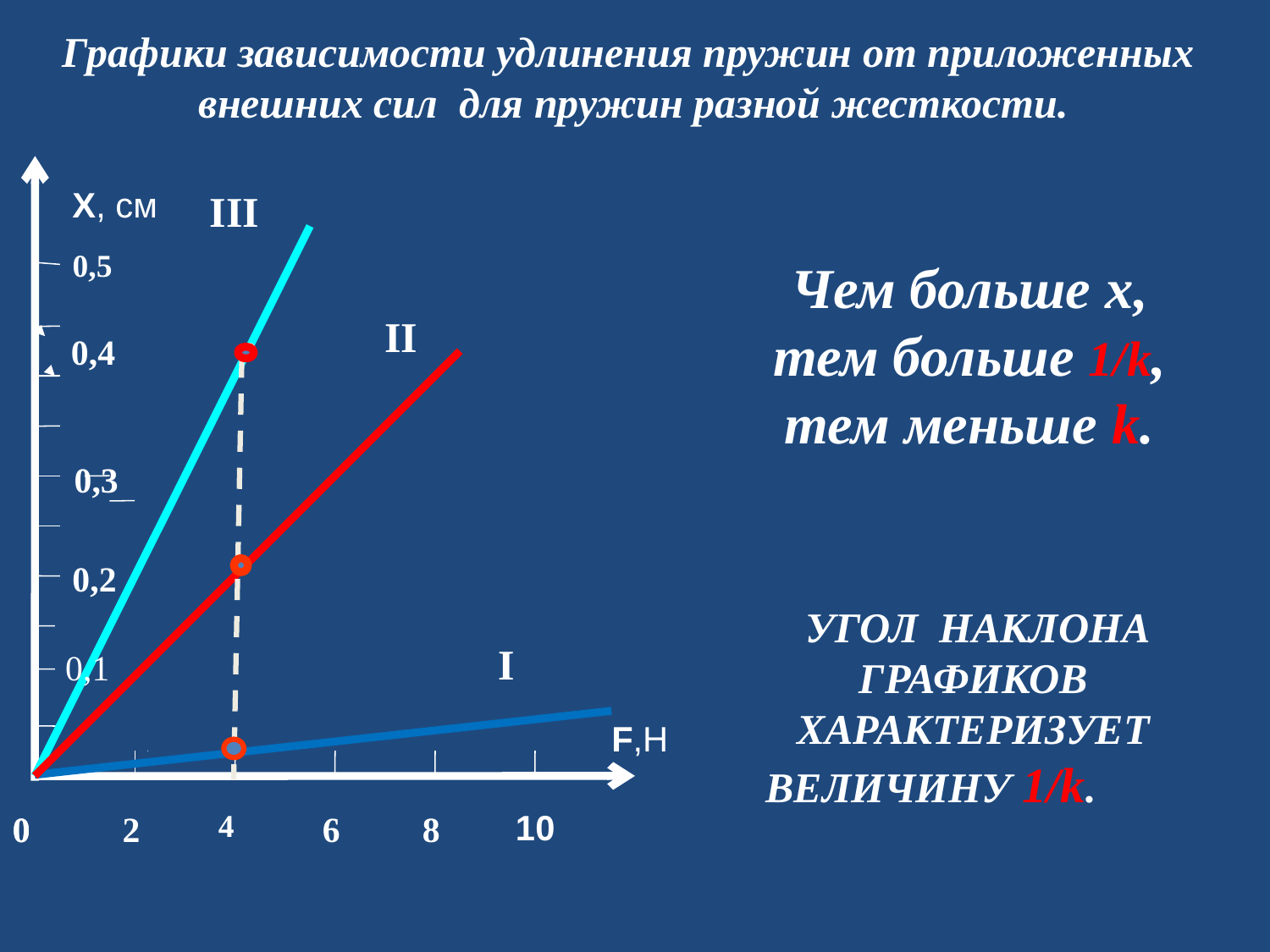

Графики зависимости удлинения пружин от приложенных
внешних сил  для пружин разной жесткости.
Х, см
III

0,5
Чем больше x, тем больше 1/k, тем меньше k.

II
  0,4

### Chart

| Category |
|---|

   0,3

0,2

 УГОЛ  НАКЛОНА  ГРАФИКОВ  ХАРАКТЕРИЗУЕТ  ВЕЛИЧИНУ 1/k.

I

  0,1

F,H

4
10
0
0
2
6
8